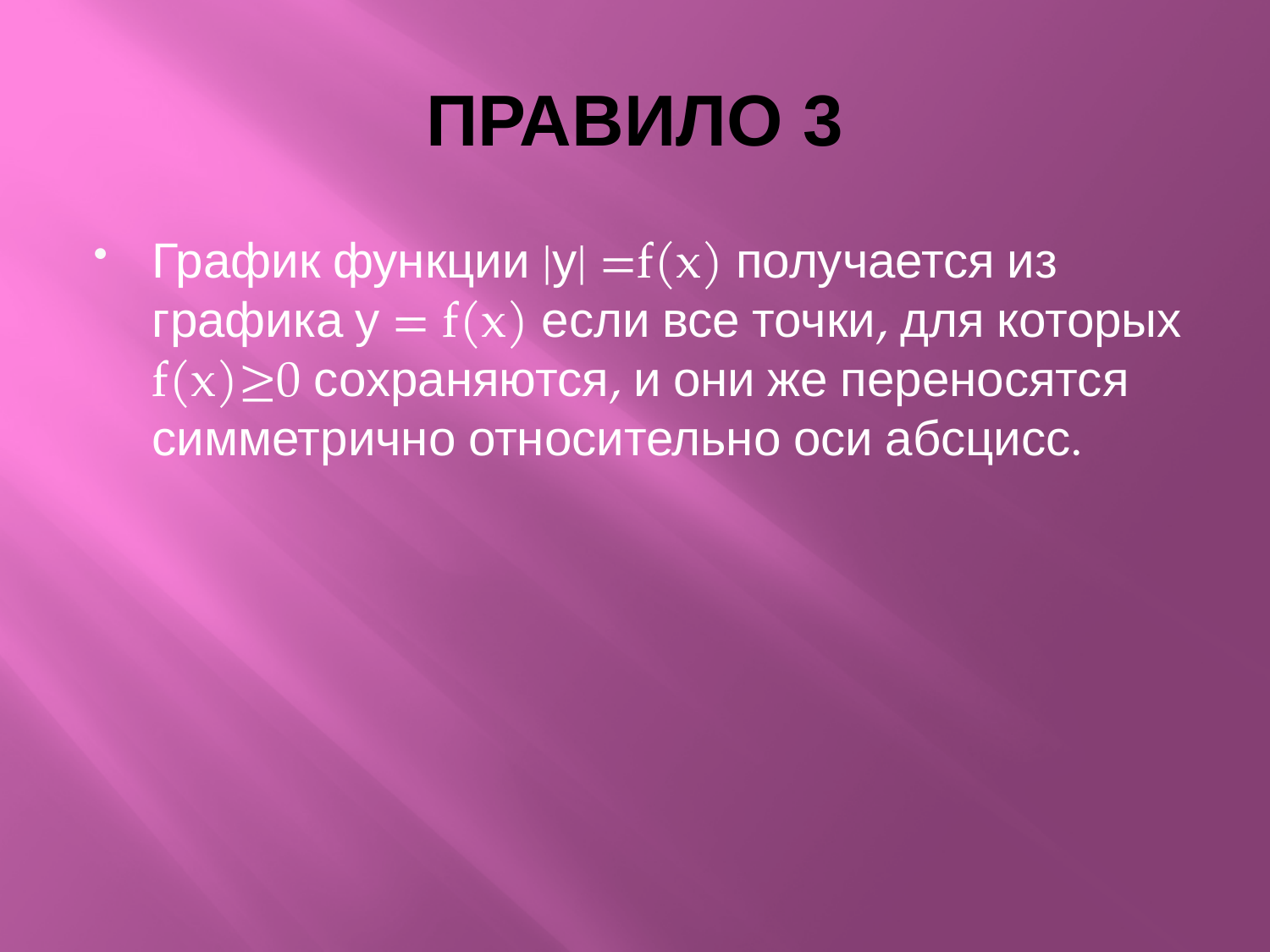

# ПРАВИЛО 3
График функции |у| =f(x) получается из графика у = f(x) если все точки, для которых f(x)≥0 сохраняются, и они же переносятся симметрично относительно оси абсцисс.